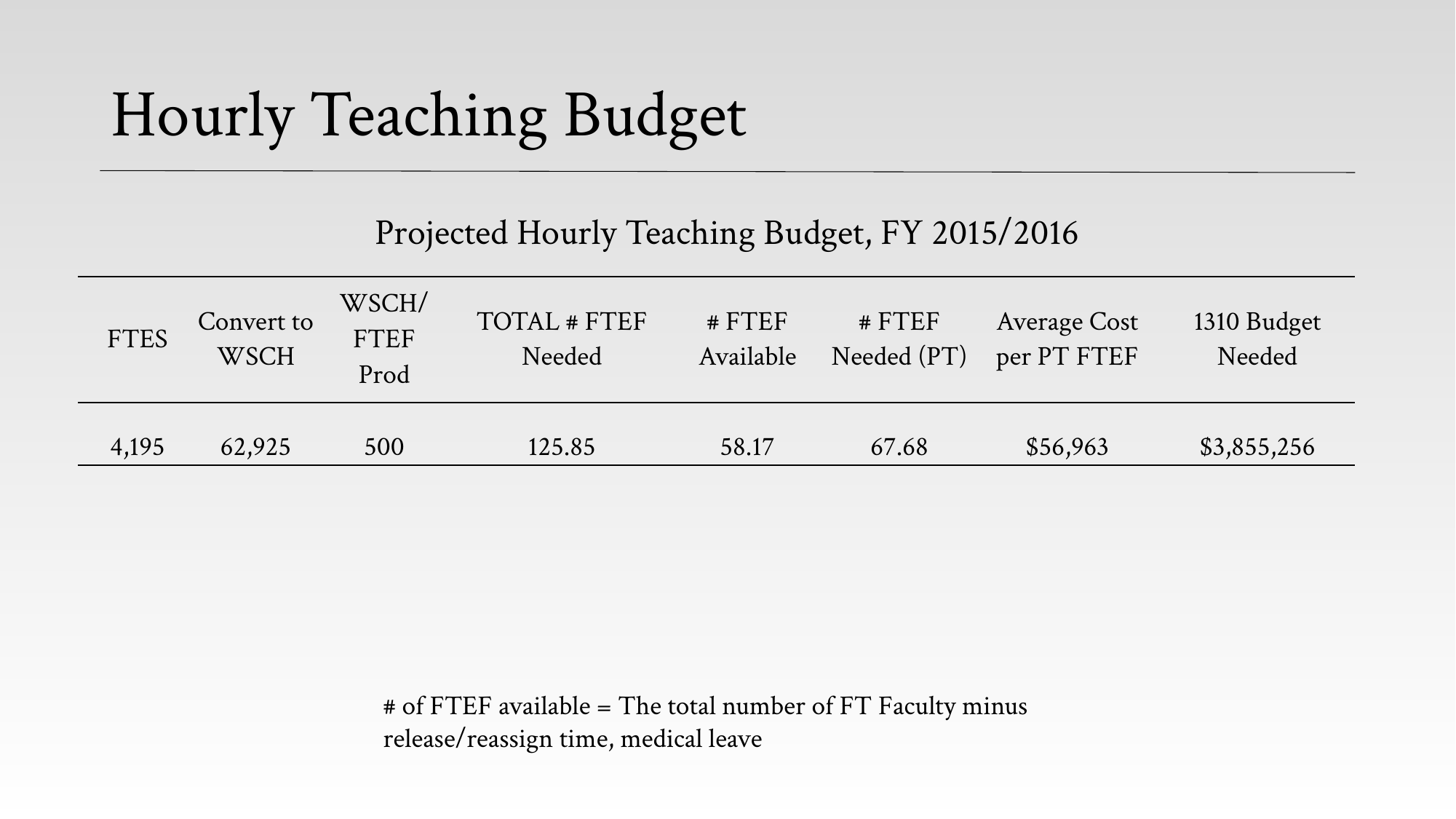

# Hourly Teaching Budget
Projected Hourly Teaching Budget, FY 2015/2016
| FTES | Convert to WSCH | WSCH/ FTEF Prod | TOTAL # FTEF Needed | # FTEF Available | # FTEF Needed (PT) | Average Cost per PT FTEF | 1310 Budget Needed |
| --- | --- | --- | --- | --- | --- | --- | --- |
| 4,195 | 62,925 | 500 | 125.85 | 58.17 | 67.68 | $56,963 | $3,855,256 |
# of FTEF available = The total number of FT Faculty minus release/reassign time, medical leave